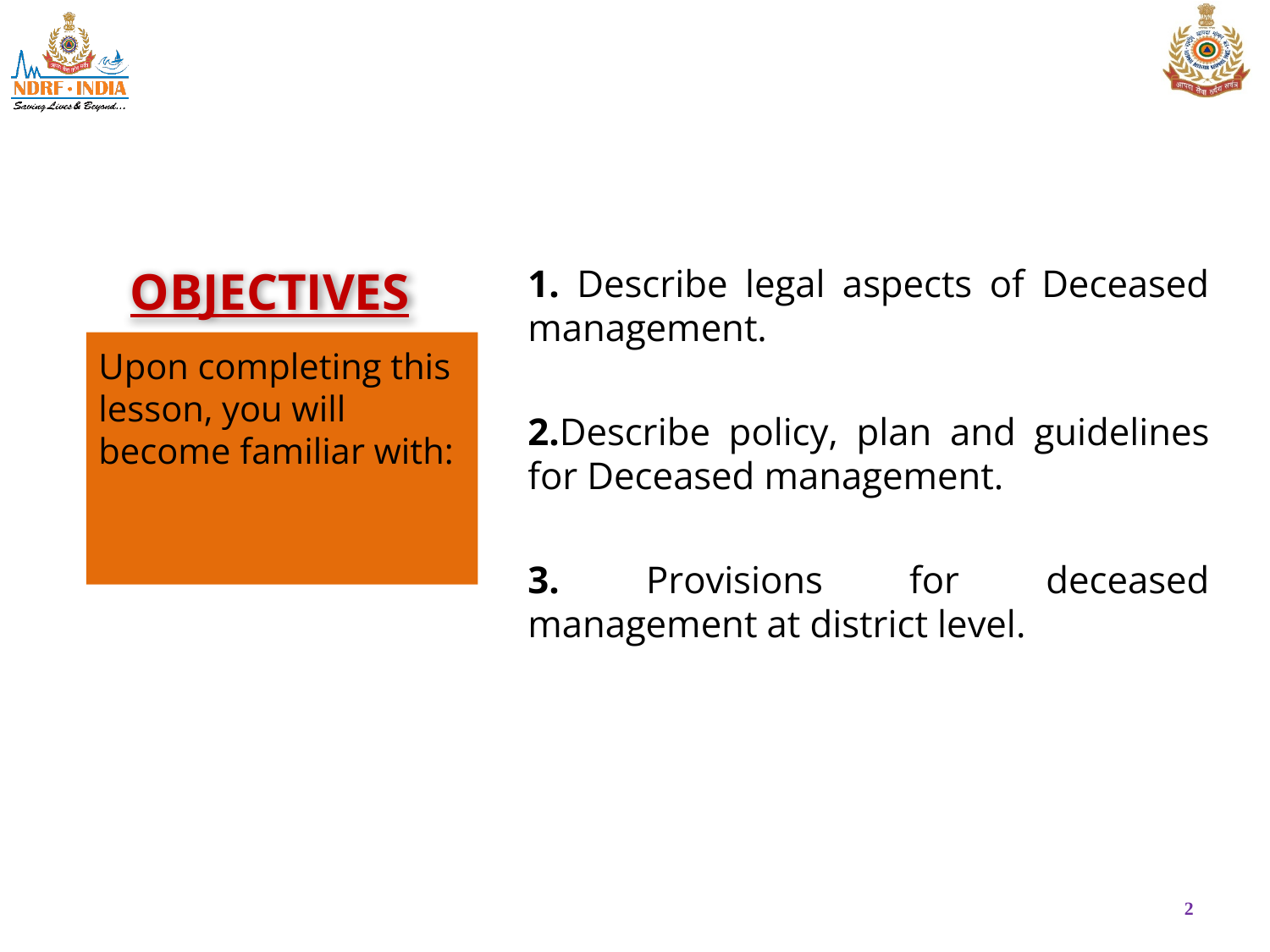

OBJECTIVES
1. Describe legal aspects of Deceased management.

2.Describe policy, plan and guidelines for Deceased management.

3. Provisions for deceased management at district level.
Upon completing this lesson, you will become familiar with:

2